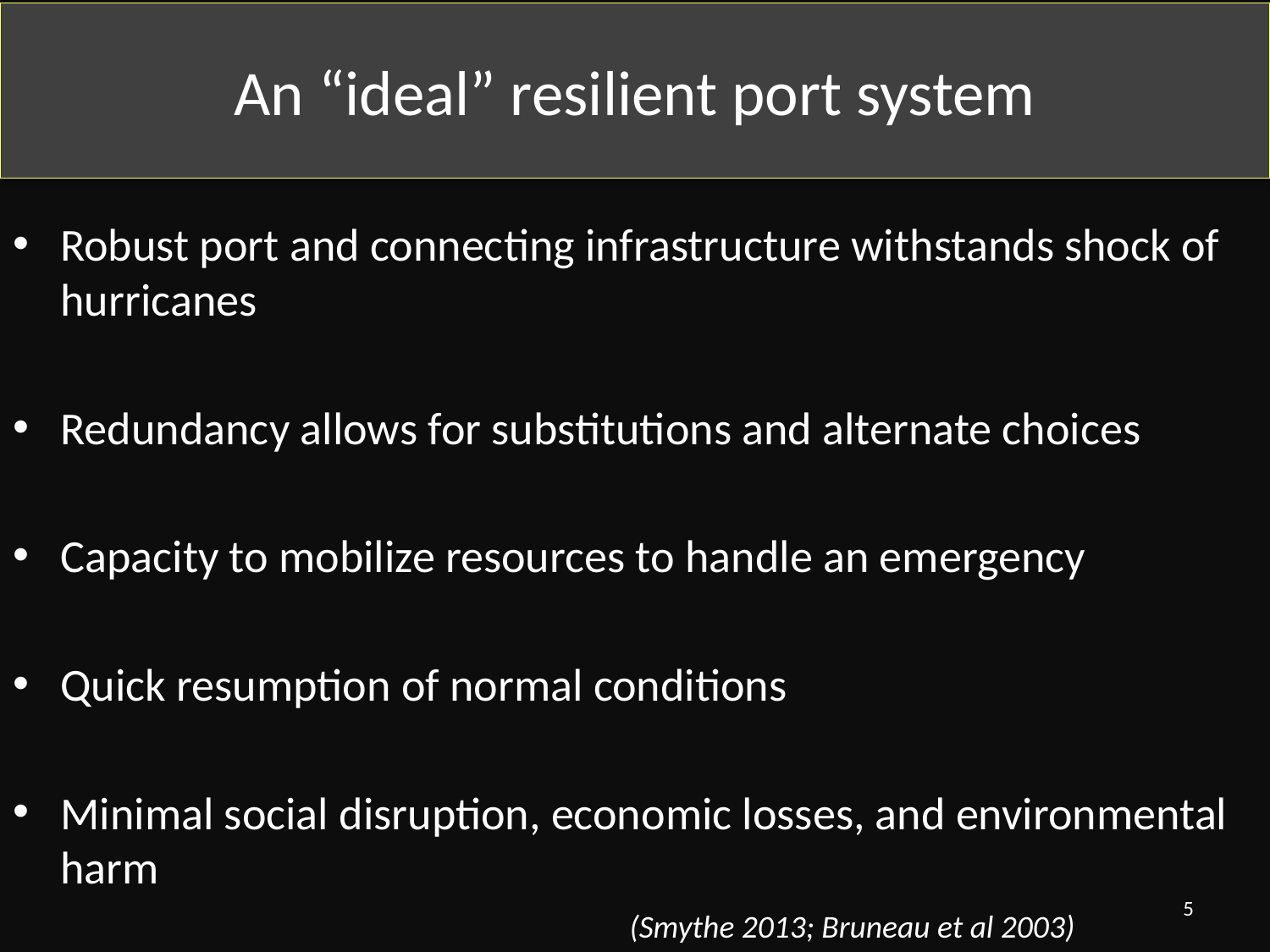

An “ideal” resilient port system
Robust port and connecting infrastructure withstands shock of hurricanes

Redundancy allows for substitutions and alternate choices

Capacity to mobilize resources to handle an emergency

Quick resumption of normal conditions

Minimal social disruption, economic losses, and environmental harm
5
(Smythe 2013; Bruneau et al 2003)